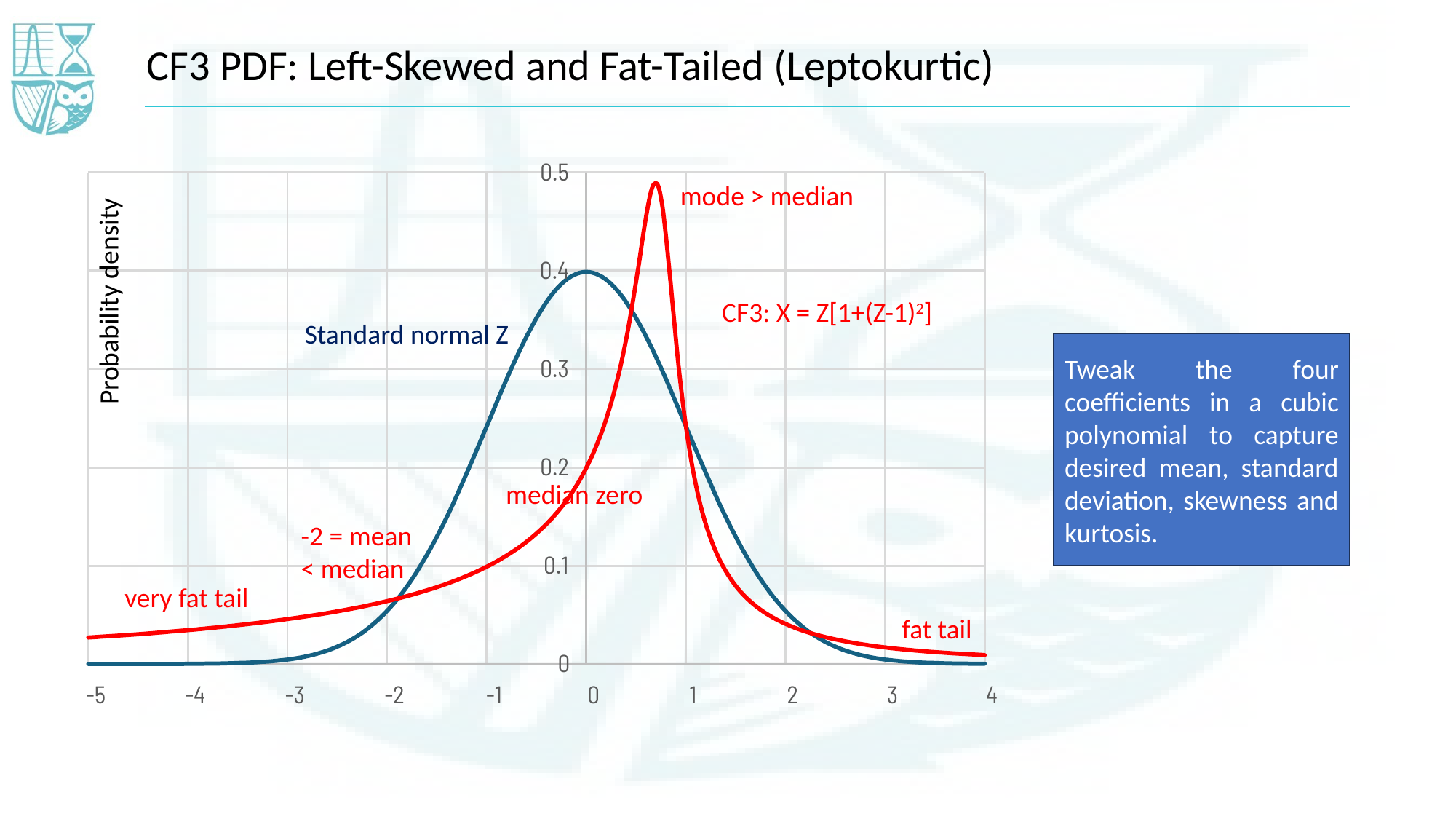

CF3 PDF: Left-Skewed and Fat-Tailed (Leptokurtic)
0.5

0.4

CF3: X = Z[1+(Z-1)2]
Standard normal Z
0.3
0.2
0.1
0

-5
-4
-3
-2
-1
0
1
2
3
4
mode > median
Probability density
Tweak the four coefficients in a cubic polynomial to capture desired mean, standard deviation, skewness and kurtosis.
median zero
-2 = mean
< median
very fat tail
fat tail